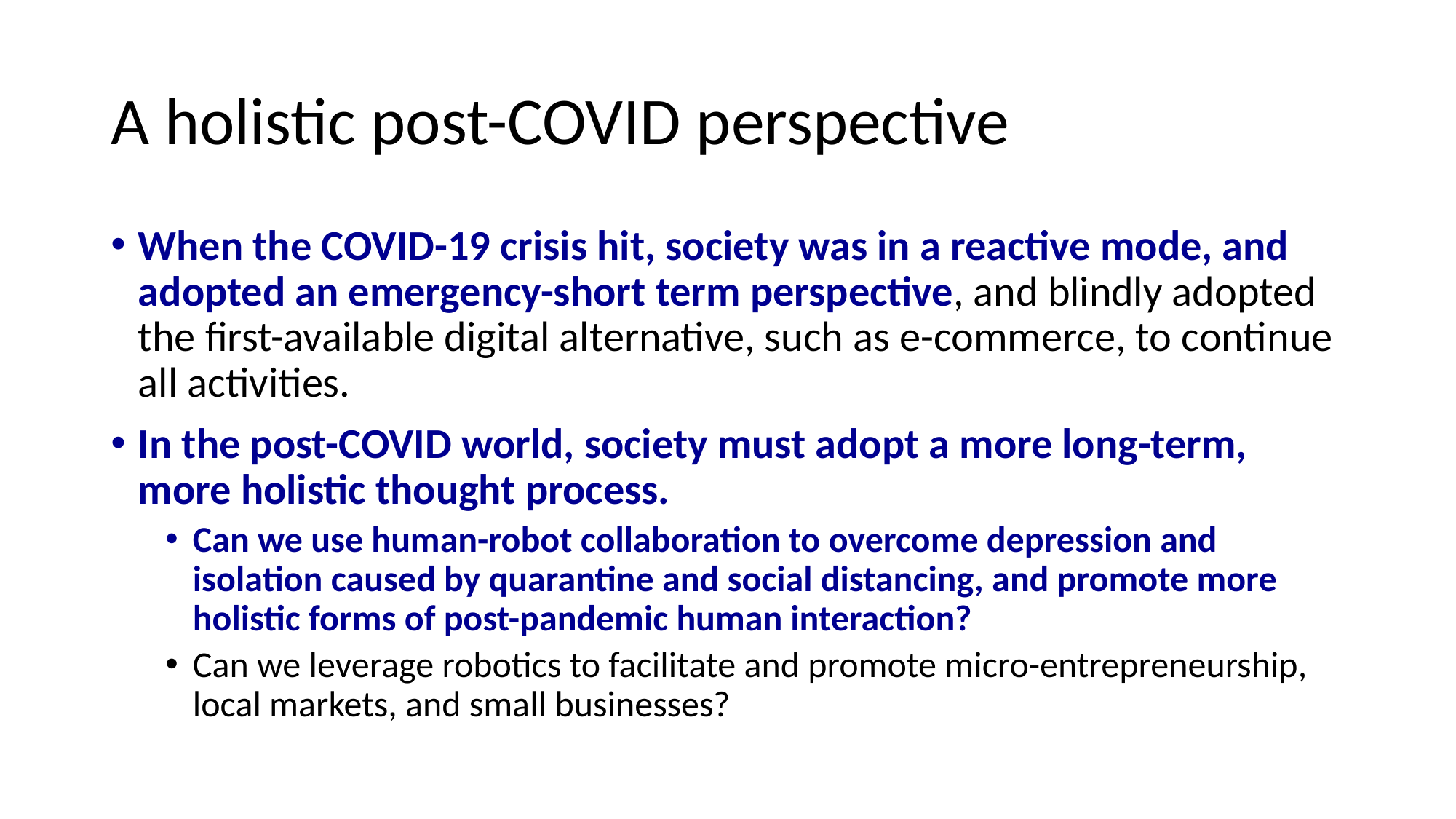

# A holistic post-COVID perspective
When the COVID-19 crisis hit, society was in a reactive mode, and adopted an emergency-short term perspective, and blindly adopted the first-available digital alternative, such as e-commerce, to continue all activities.
In the post-COVID world, society must adopt a more long-term, more holistic thought process.
Can we use human-robot collaboration to overcome depression and isolation caused by quarantine and social distancing, and promote more holistic forms of post-pandemic human interaction?
Can we leverage robotics to facilitate and promote micro-entrepreneurship, local markets, and small businesses?